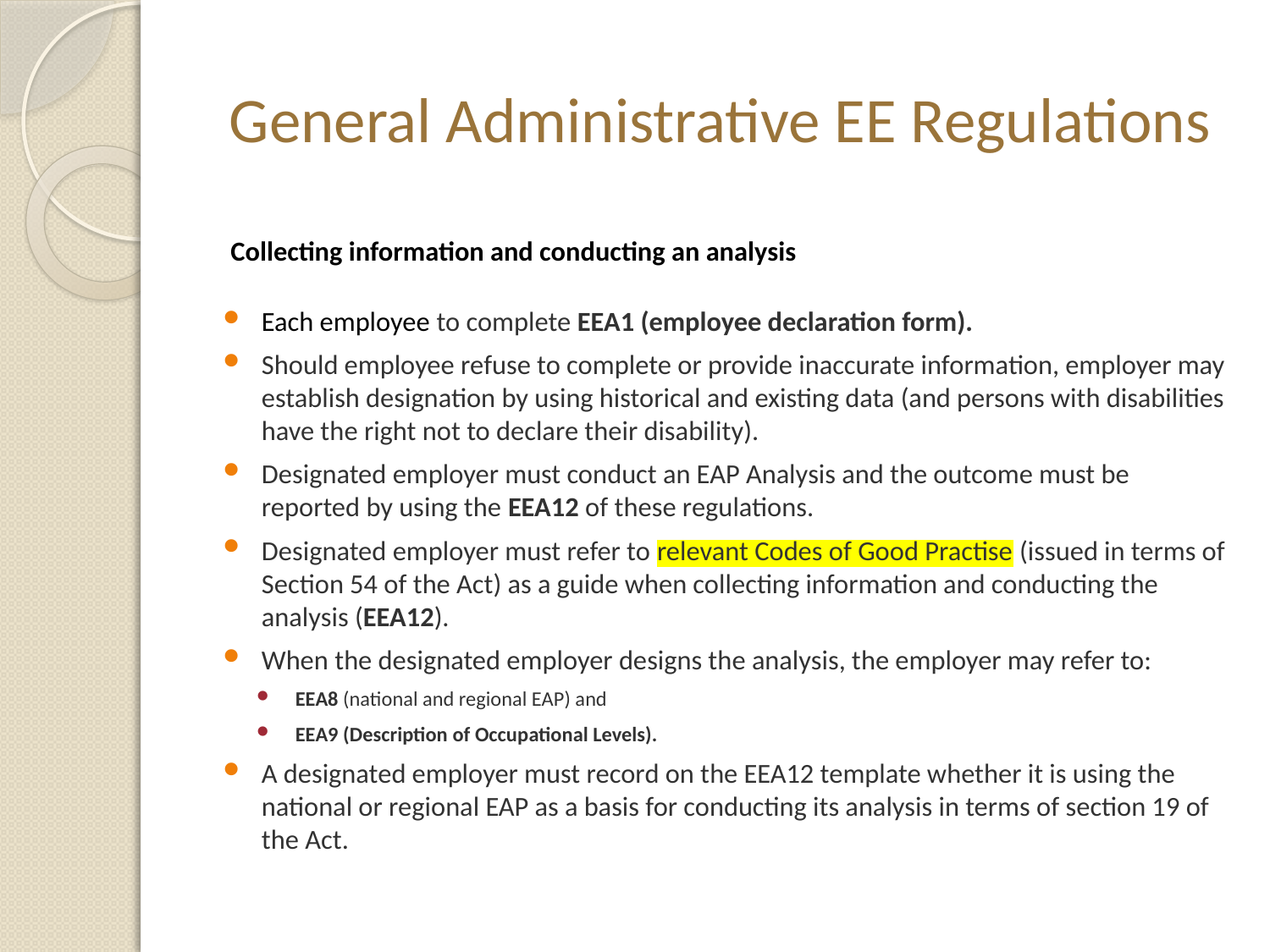

# General Administrative EE Regulations

Collecting information and conducting an analysis

Each employee to complete EEA1 (employee declaration form).
Should employee refuse to complete or provide inaccurate information, employer may establish designation by using historical and existing data (and persons with disabilities have the right not to declare their disability).
Designated employer must conduct an EAP Analysis and the outcome must be reported by using the EEA12 of these regulations.
Designated employer must refer to relevant Codes of Good Practise (issued in terms of Section 54 of the Act) as a guide when collecting information and conducting the analysis (EEA12).
When the designated employer designs the analysis, the employer may refer to:
EEA8 (national and regional EAP) and
EEA9 (Description of Occupational Levels).
A designated employer must record on the EEA12 template whether it is using the national or regional EAP as a basis for conducting its analysis in terms of section 19 of the Act.